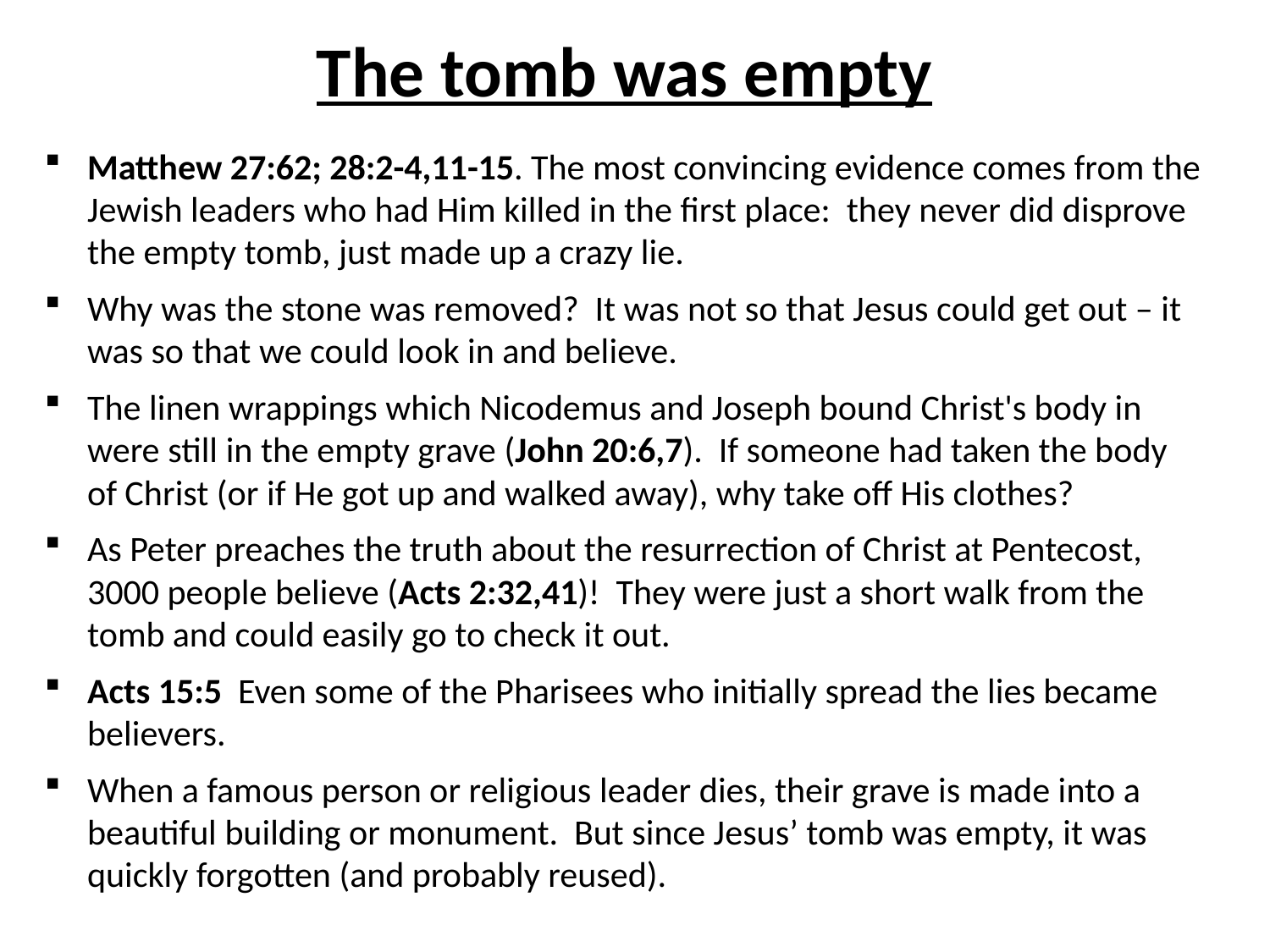

# The tomb was empty
Matthew 27:62; 28:2-4,11-15. The most convincing evidence comes from the Jewish leaders who had Him killed in the first place:  they never did disprove the empty tomb, just made up a crazy lie.
Why was the stone was removed?  It was not so that Jesus could get out – it was so that we could look in and believe.
The linen wrappings which Nicodemus and Joseph bound Christ's body in were still in the empty grave (John 20:6,7).  If someone had taken the body of Christ (or if He got up and walked away), why take off His clothes?
As Peter preaches the truth about the resurrection of Christ at Pentecost, 3000 people believe (Acts 2:32,41)!  They were just a short walk from the tomb and could easily go to check it out.
Acts 15:5  Even some of the Pharisees who initially spread the lies became believers.
When a famous person or religious leader dies, their grave is made into a beautiful building or monument.  But since Jesus’ tomb was empty, it was quickly forgotten (and probably reused).